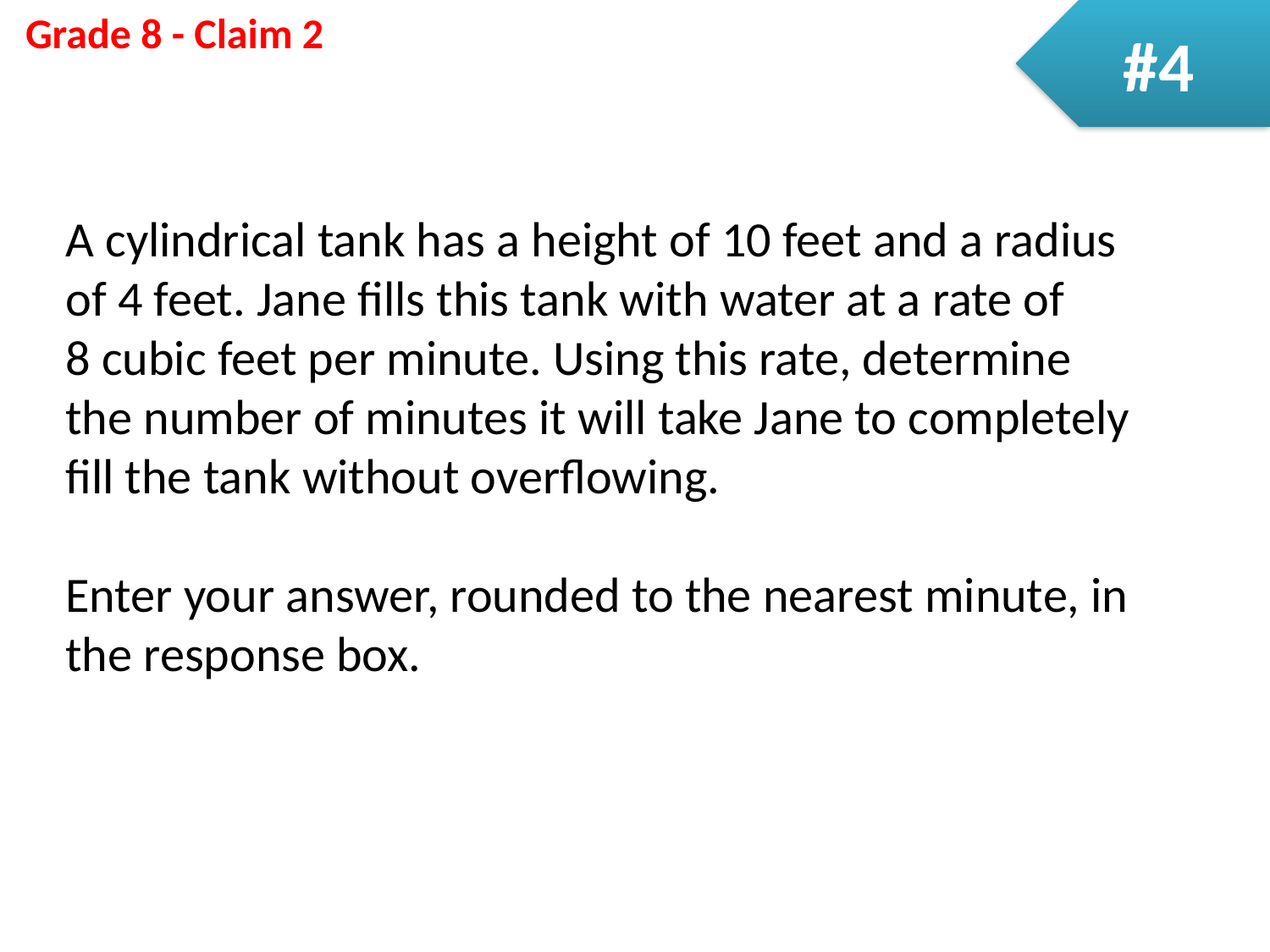

#4
A cylindrical tank has a height of 10 feet and a radius of 4 feet. Jane fills this tank with water at a rate of
8 cubic feet per minute. Using this rate, determine the number of minutes it will take Jane to completely fill the tank without overflowing.

Enter your answer, rounded to the nearest minute, in the response box.